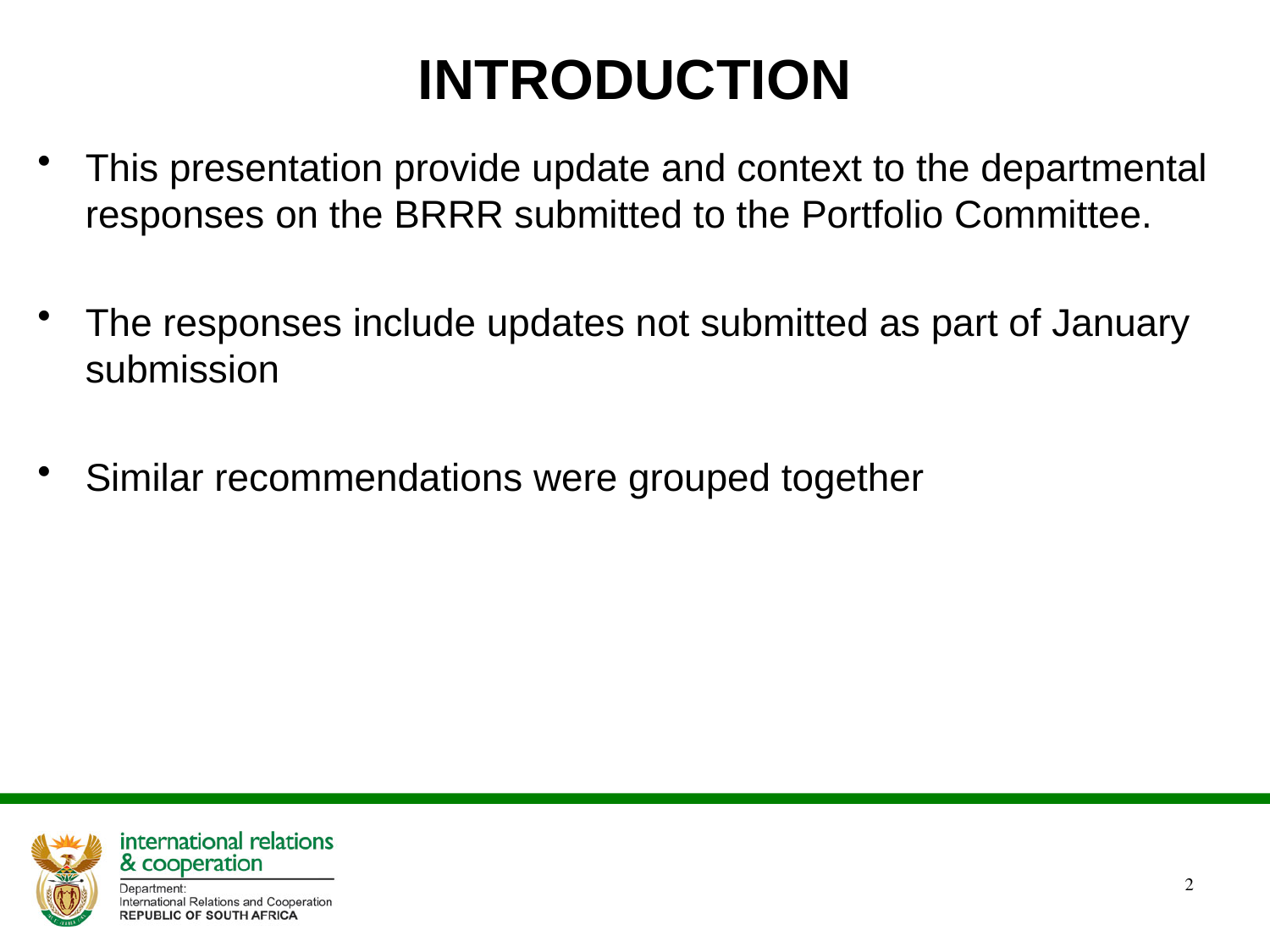

# INTRODUCTION
This presentation provide update and context to the departmental responses on the BRRR submitted to the Portfolio Committee.

The responses include updates not submitted as part of January submission

Similar recommendations were grouped together

2